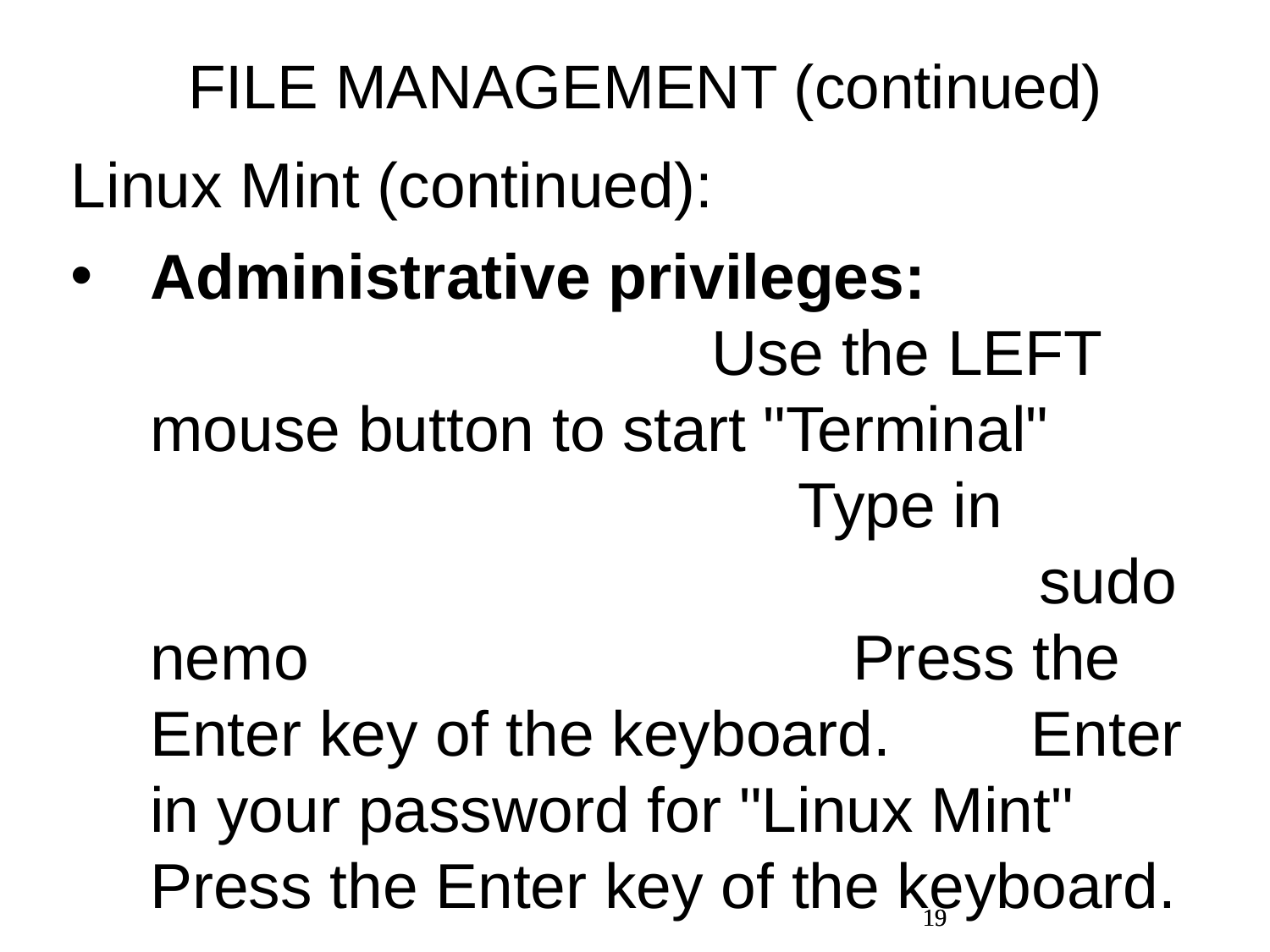

FILE MANAGEMENT (continued)
Linux Mint (continued):
Administrative privileges:                                                   Use the LEFT mouse button to start "Terminal"                                                 Type in                                                           	sudo  nemo                               Press the Enter key of the keyboard.        Enter in your password for "Linux Mint"       Press the Enter key of the keyboard.

19
19